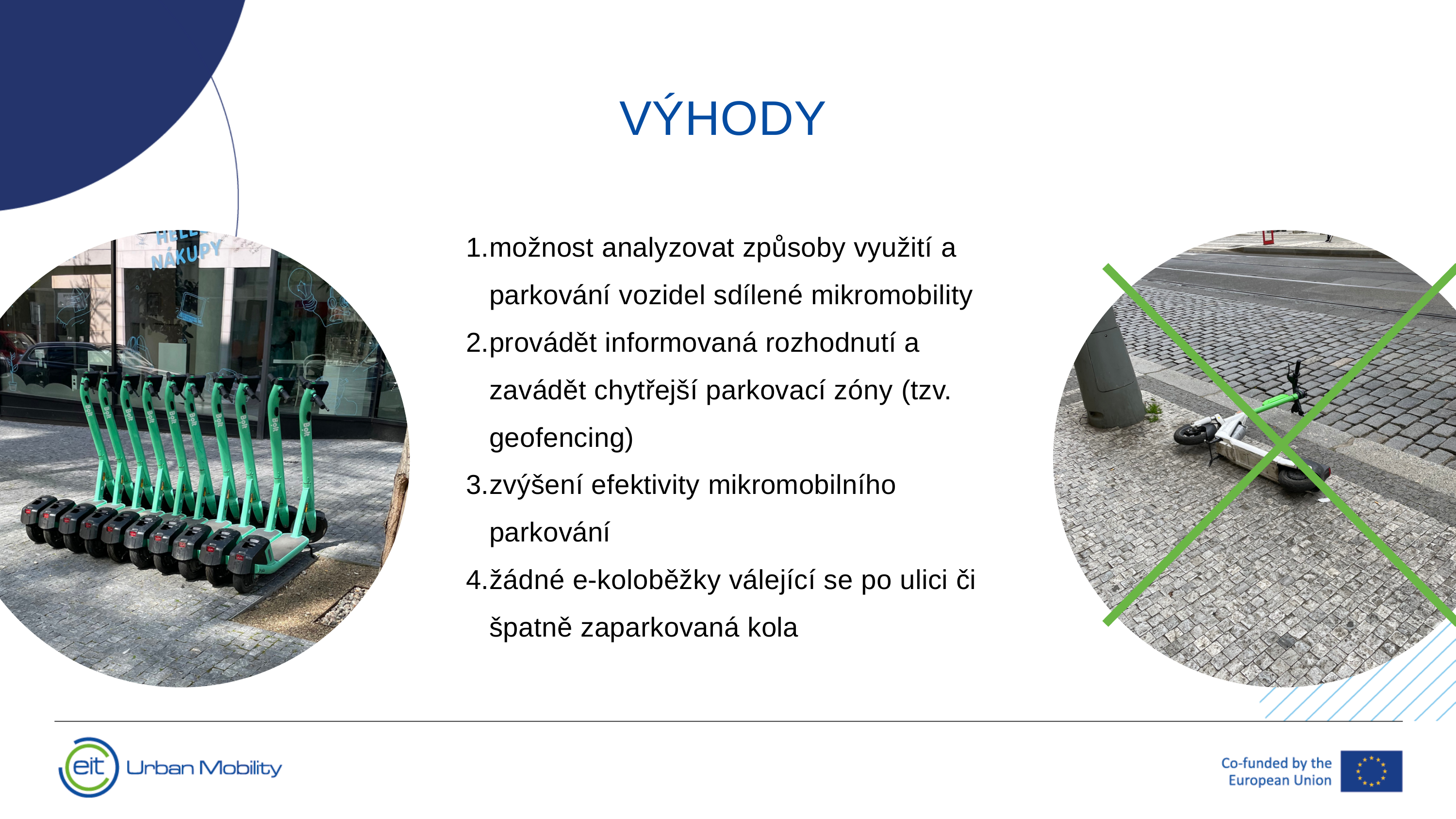

VÝHODY
možnost analyzovat způsoby využití a parkování vozidel sdílené mikromobility
provádět informovaná rozhodnutí a zavádět chytřejší parkovací zóny (tzv. geofencing)
zvýšení efektivity mikromobilního parkování
žádné e-koloběžky válející se po ulici či špatně zaparkovaná kola